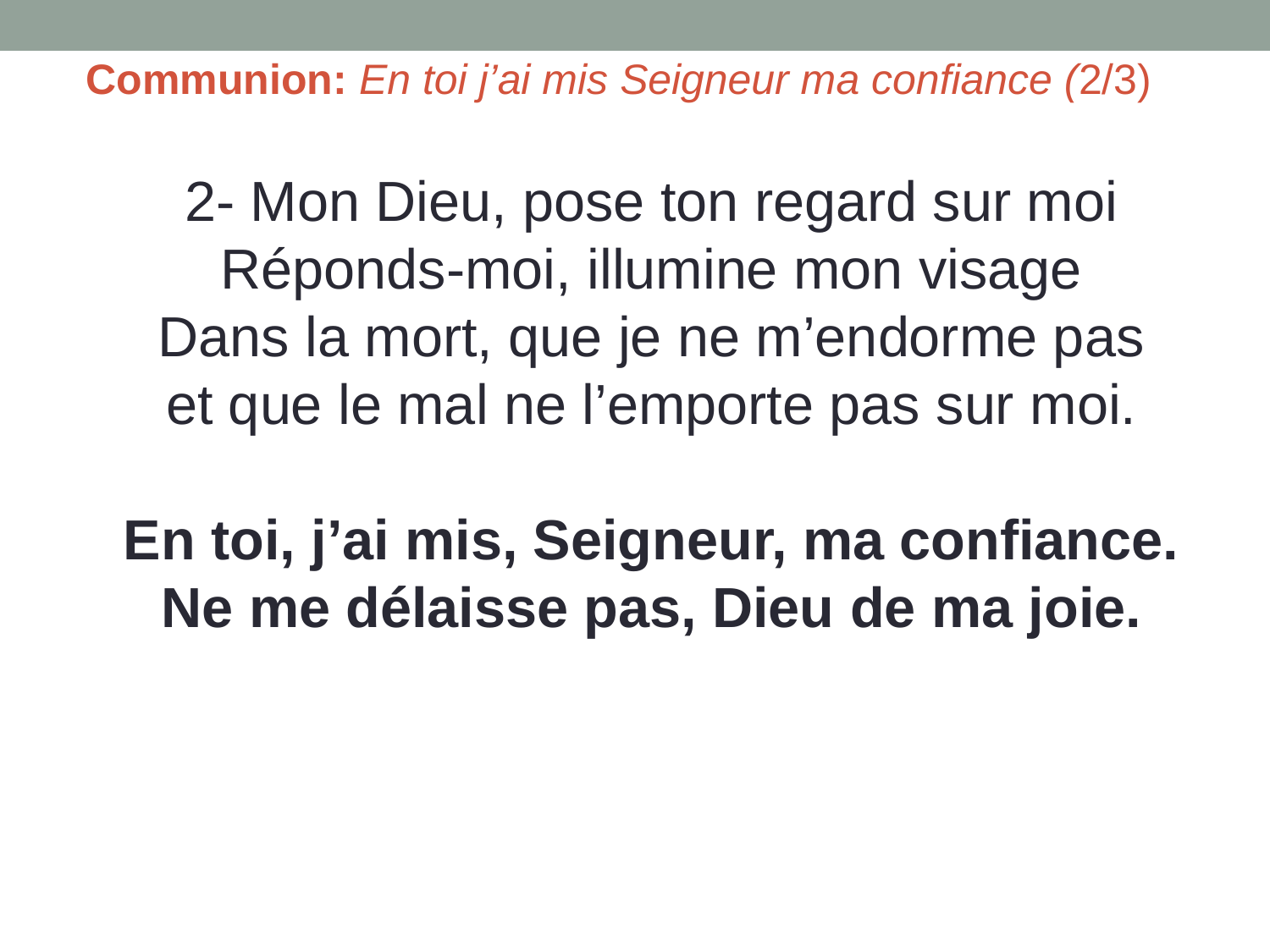

Communion: En toi j’ai mis Seigneur ma confiance (2/3)
2- Mon Dieu, pose ton regard sur moi
Réponds-moi, illumine mon visage
Dans la mort, que je ne m’endorme pas
et que le mal ne l’emporte pas sur moi.

En toi, j’ai mis, Seigneur, ma confiance.
Ne me délaisse pas, Dieu de ma joie.